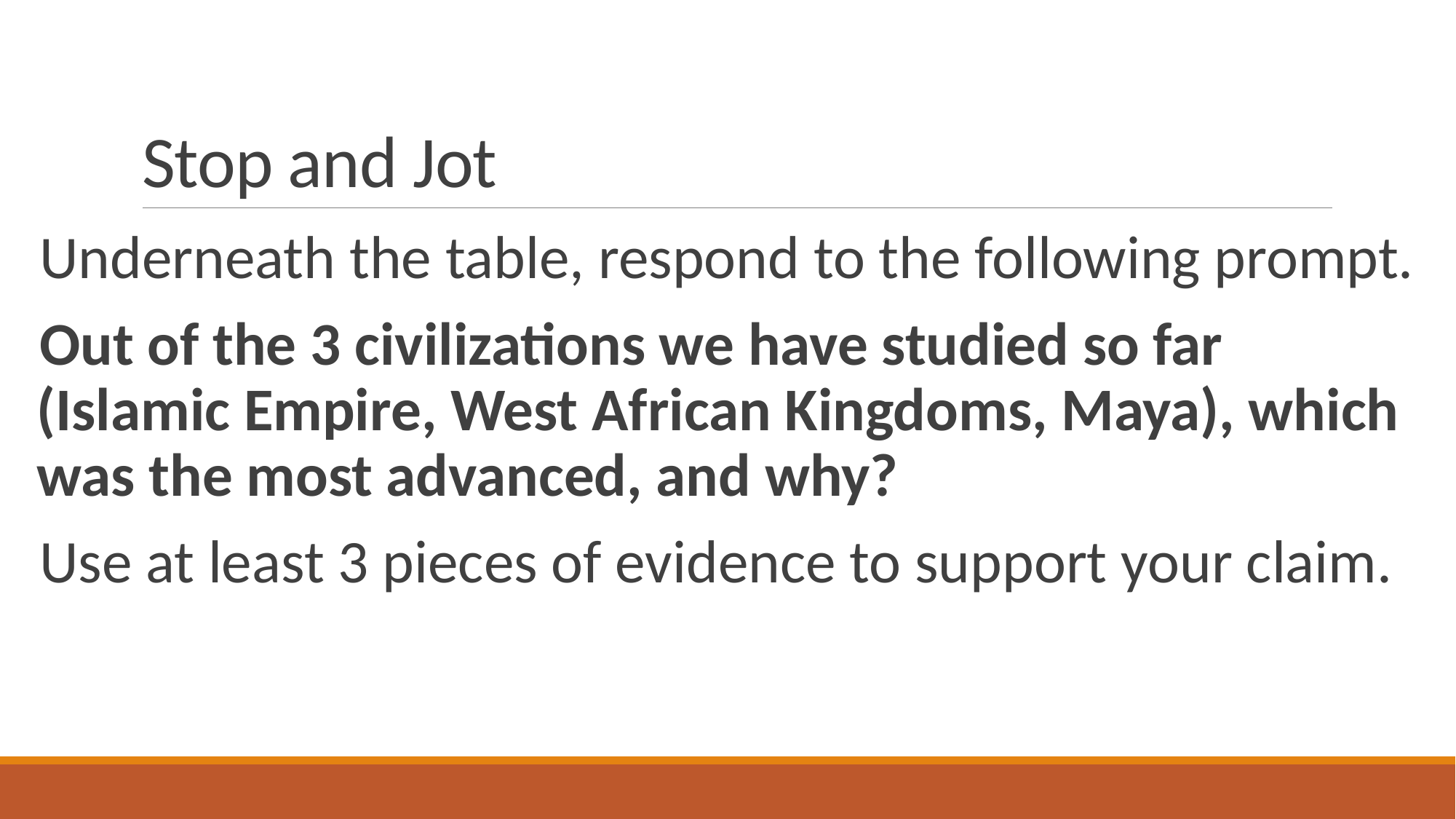

# Stop and Jot
Underneath the table, respond to the following prompt.
Out of the 3 civilizations we have studied so far (Islamic Empire, West African Kingdoms, Maya), which was the most advanced, and why?
Use at least 3 pieces of evidence to support your claim.